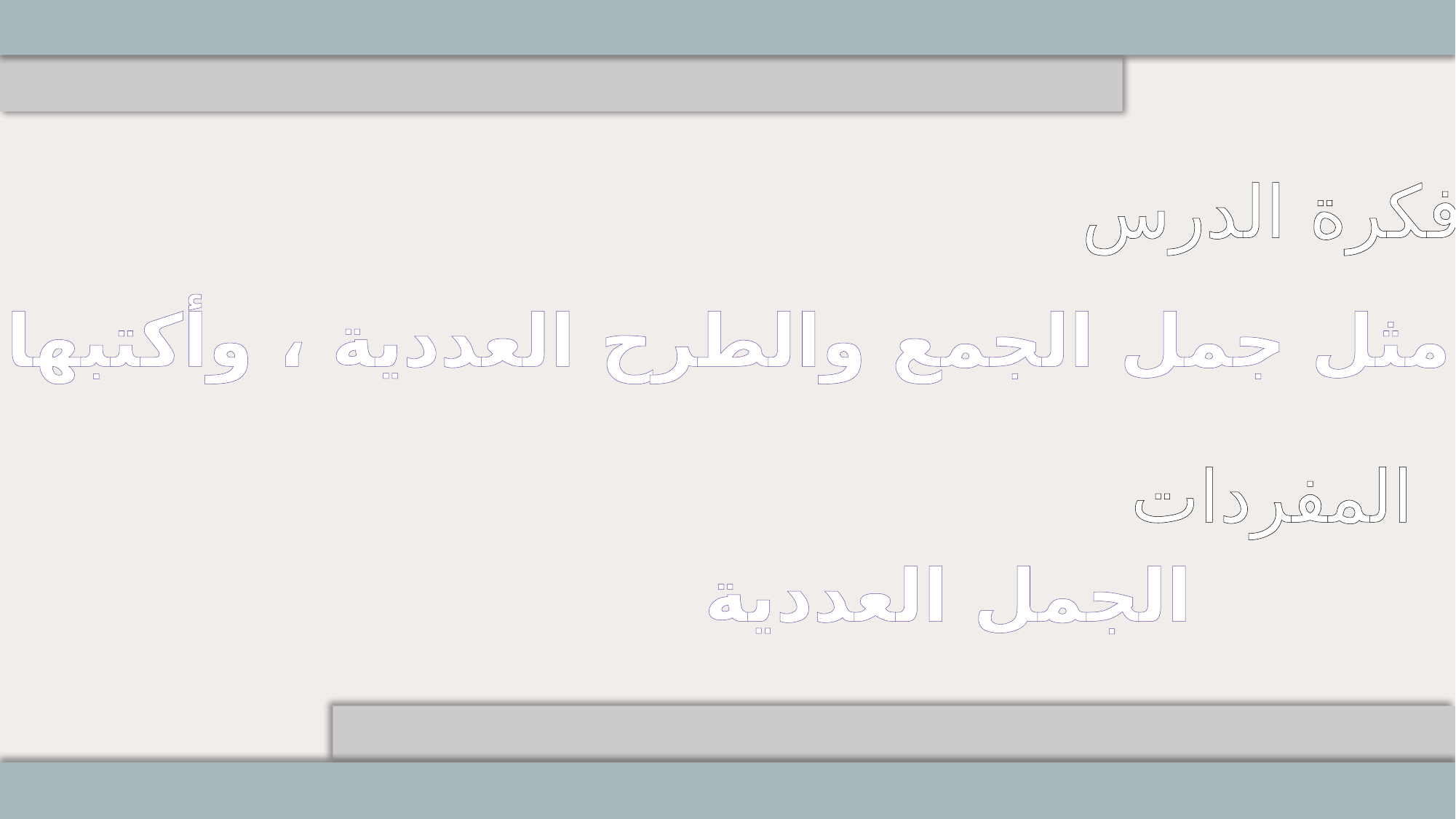

فكرة الدرس
أمثل جمل الجمع والطرح العددية ، وأكتبها .
المفردات
الجمل العددية